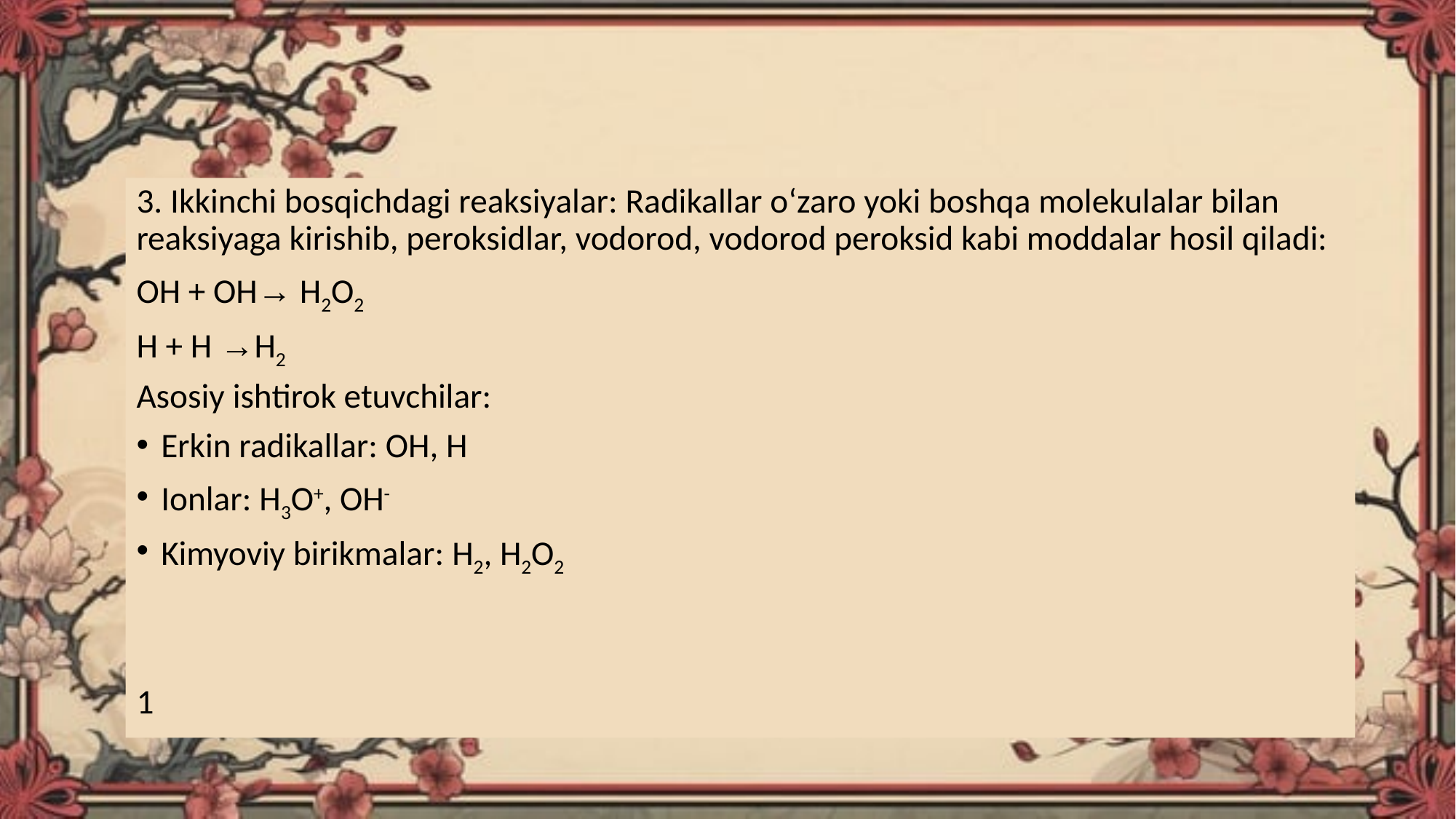

3. Ikkinchi bosqichdagi reaksiyalar: Radikallar o‘zaro yoki boshqa molekulalar bilan reaksiyaga kirishib, peroksidlar, vodorod, vodorod peroksid kabi moddalar hosil qiladi:
OH + OH→ H2O2
H + H →H2
Asosiy ishtirok etuvchilar:
Erkin radikallar: OH, H
Ionlar: H3O+, OH-
Kimyoviy birikmalar: H2, H2O2

1